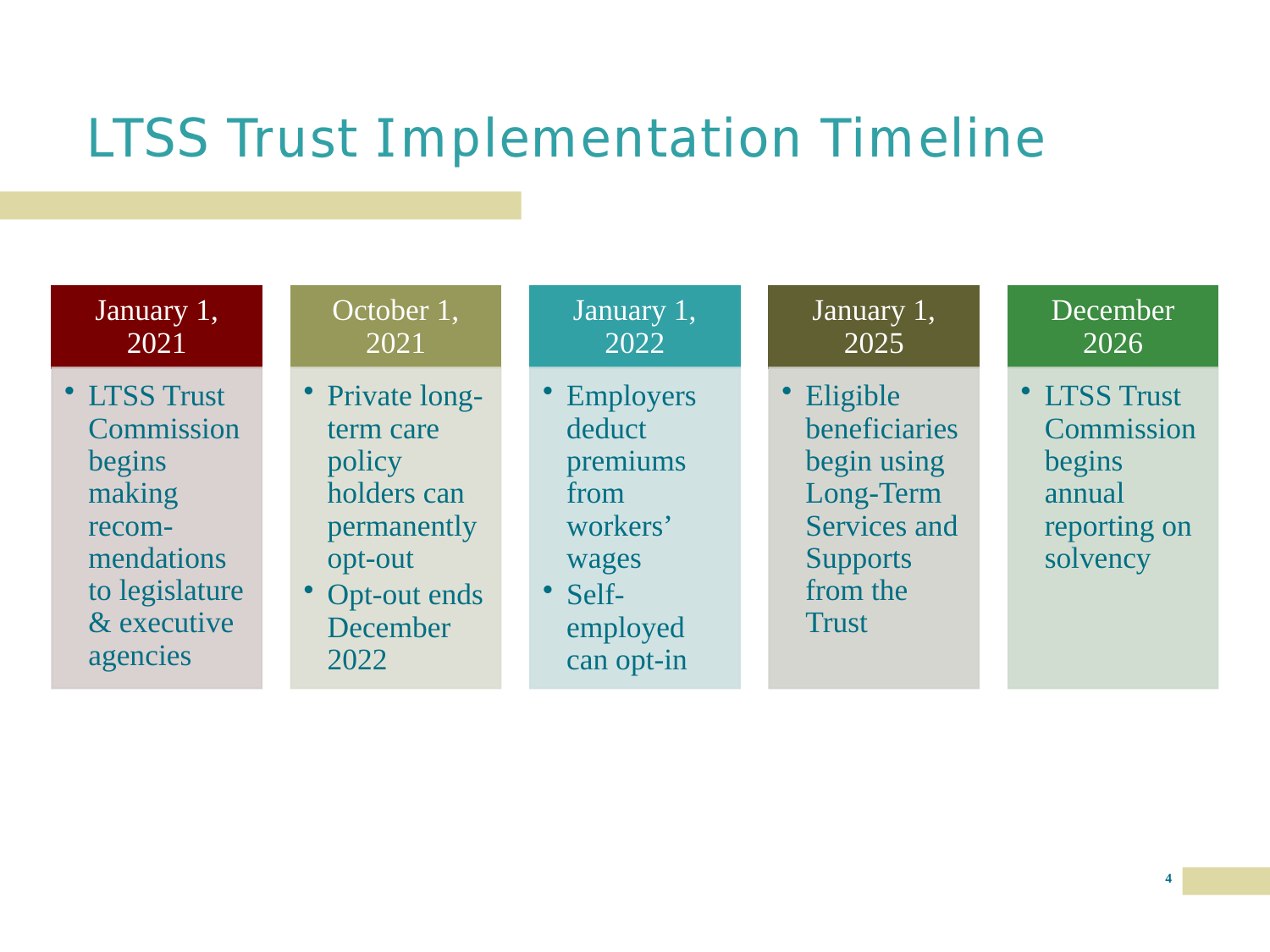

# LTSS Trust Implementation Timeline
January 1, 2021
LTSS Trust Commission begins making recom-mendations to legislature & executive agencies
October 1, 2021
Private long-term care policy holders can permanently opt-out
Opt-out ends December 2022
January 1, 2022
Employers deduct  premiums from workers’ wages
Self-employed can opt-in
January 1, 2025
Eligible beneficiaries begin using Long-Term Services and Supports from the Trust
December 2026
LTSS Trust Commission begins annual reporting on solvency
4